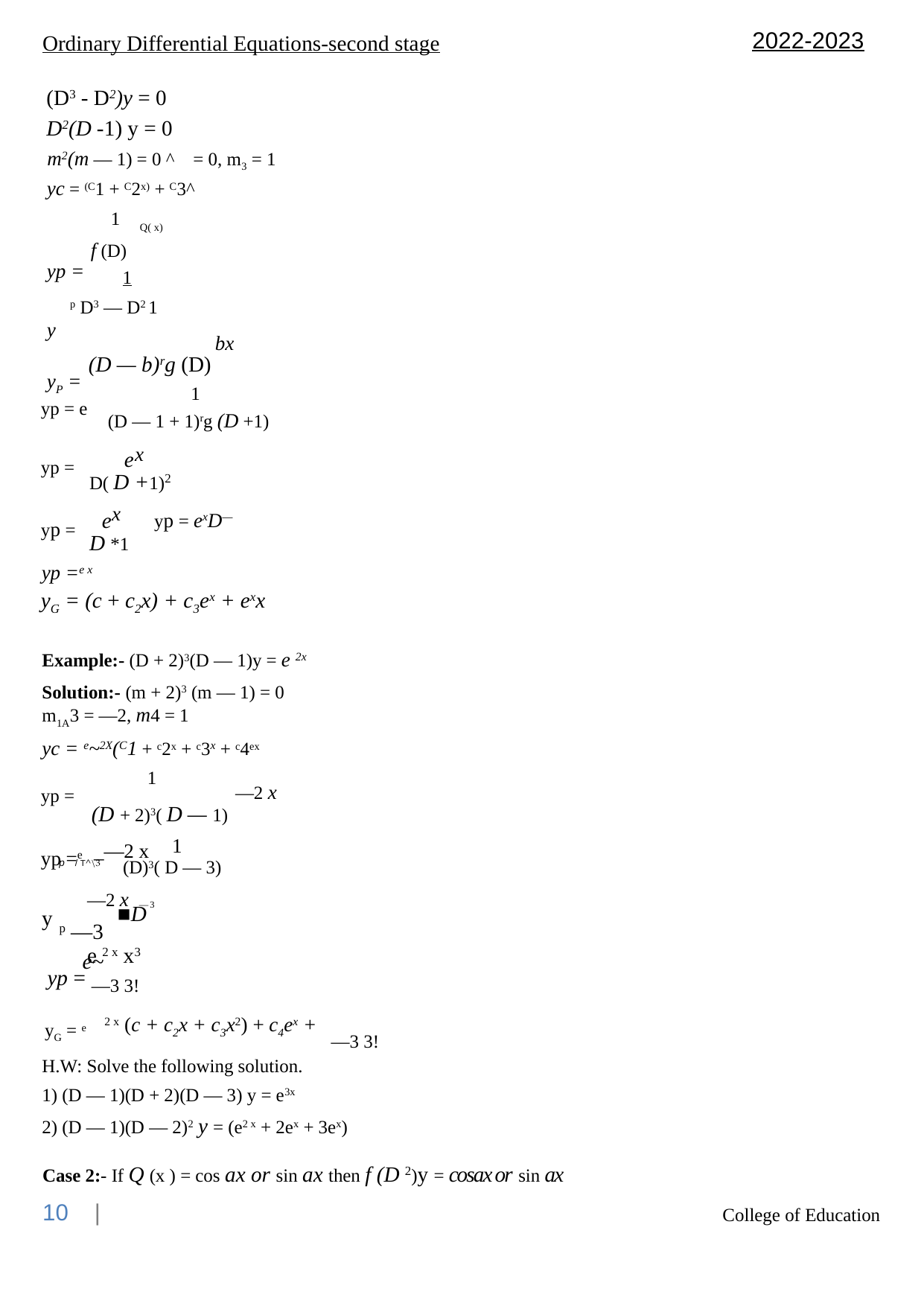

2022-2023
Ordinary Differential Equations-second stage
(D3 - D2)y = 0 D2(D -1) y = 0
m2(m — 1) = 0 ^    = 0, m3 = 1
yc = (C1 + C2x) + C3^
1
Q( x)
yp =
f (D)
1
y
p D3 — D2 1
bx
yP =
(D — b)rg (D) 1
yp = e
(D — 1 + 1)rg (D +1)
x
e
yp =
D( D +1)2
x
e
yp = exD—
yp =
D *1
yp =e x
yG = (c + c2x) + c3ex + exx
Example:- (D + 2)3(D — 1)y = e 2x Solution:- (m + 2)3 (m — 1) = 0
m1A3 = —2, m4 = 1
yc = e~2X(C1 + c2x + c3x + c4ex
1
—2 x
yp =
(D + 2)3( D — 1)
1
_—2 x
yp =e
(D)3( D — 3)
p    / t^\3
—2 x
—3
■D
y
p —3
e 2 x x3
e~
yp =
—3 3!
2 x (c + c2x + c3x2) + c4ex +
yG = e
—3 3!
H.W: Solve the following solution.
1) (D — 1)(D + 2)(D — 3) y = e3x
2) (D — 1)(D — 2)2 y = (e2 x + 2ex + 3ex)
Case 2:- If Q (x ) = cos ax or sin ax then f (D 2)y = cosax or sin ax
10    |
College of Education